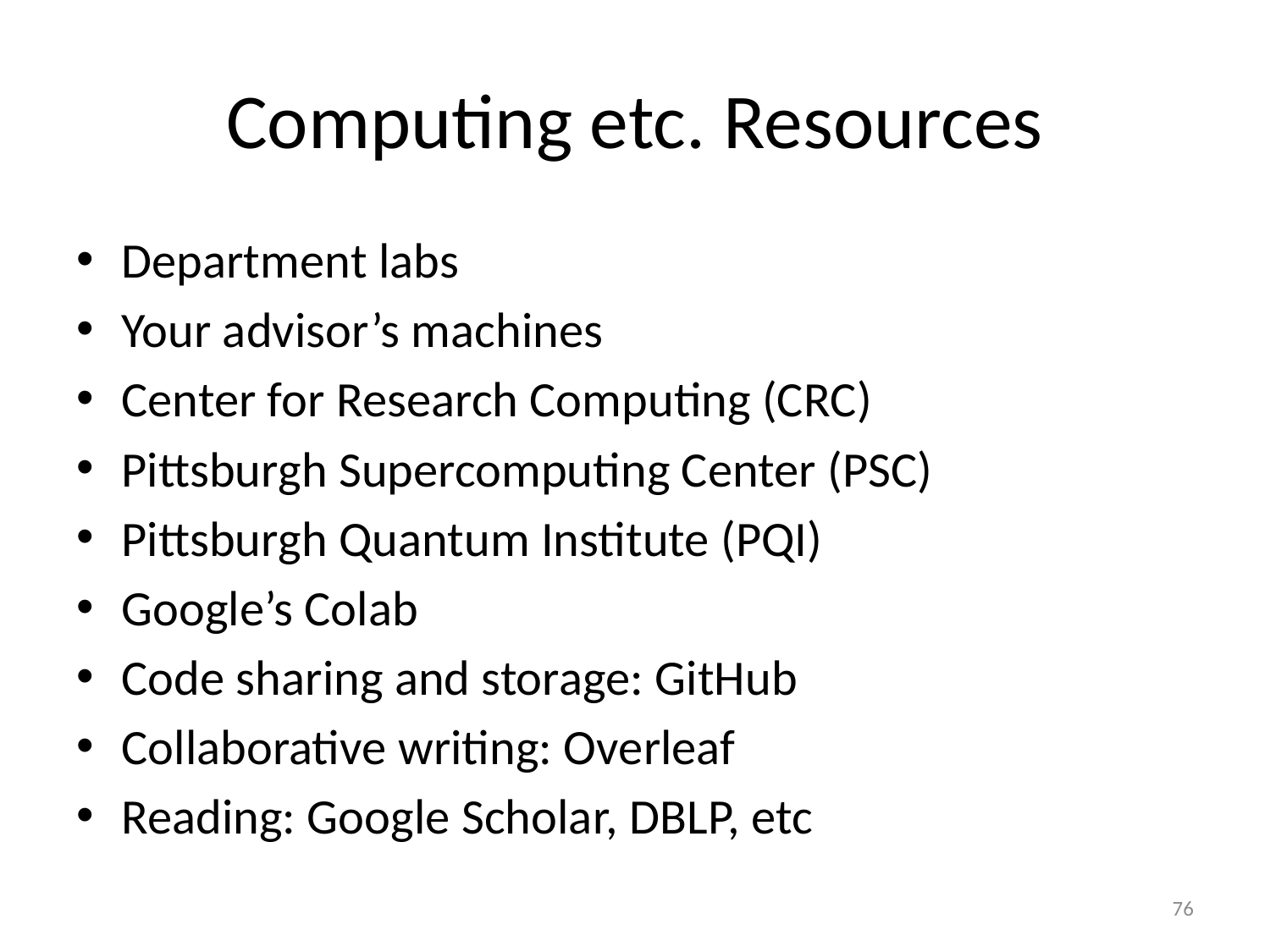

# Computing etc. Resources
Department labs
Your advisor’s machines
Center for Research Computing (CRC)
Pittsburgh Supercomputing Center (PSC)
Pittsburgh Quantum Institute (PQI)
Google’s Colab
Code sharing and storage: GitHub
Collaborative writing: Overleaf
Reading: Google Scholar, DBLP, etc

76